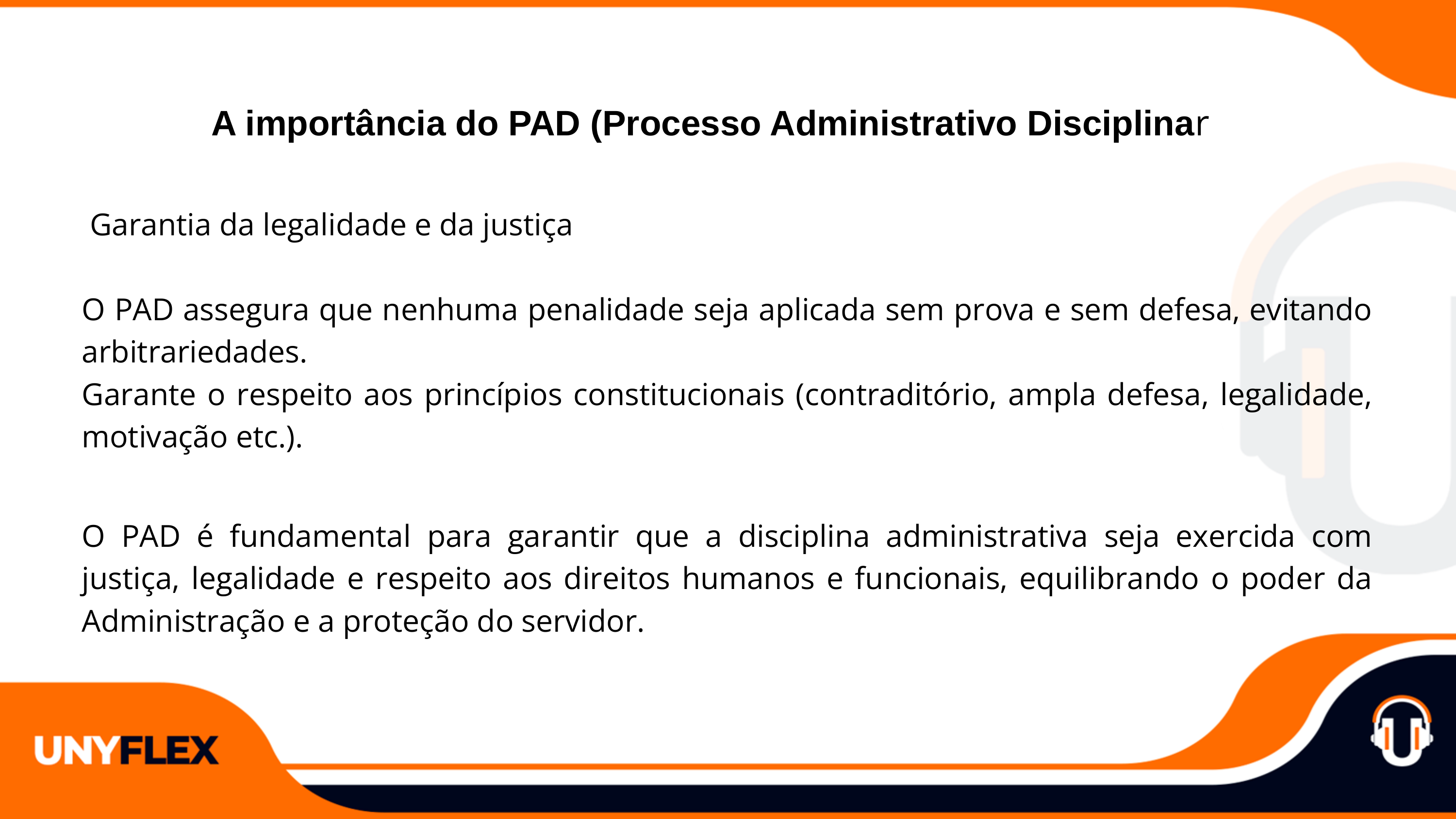

A importância do PAD (Processo Administrativo Disciplinar
 Garantia da legalidade e da justiça

O PAD assegura que nenhuma penalidade seja aplicada sem prova e sem defesa, evitando arbitrariedades.
Garante o respeito aos princípios constitucionais (contraditório, ampla defesa, legalidade, motivação etc.).

O PAD é fundamental para garantir que a disciplina administrativa seja exercida com justiça, legalidade e respeito aos direitos humanos e funcionais, equilibrando o poder da Administração e a proteção do servidor.